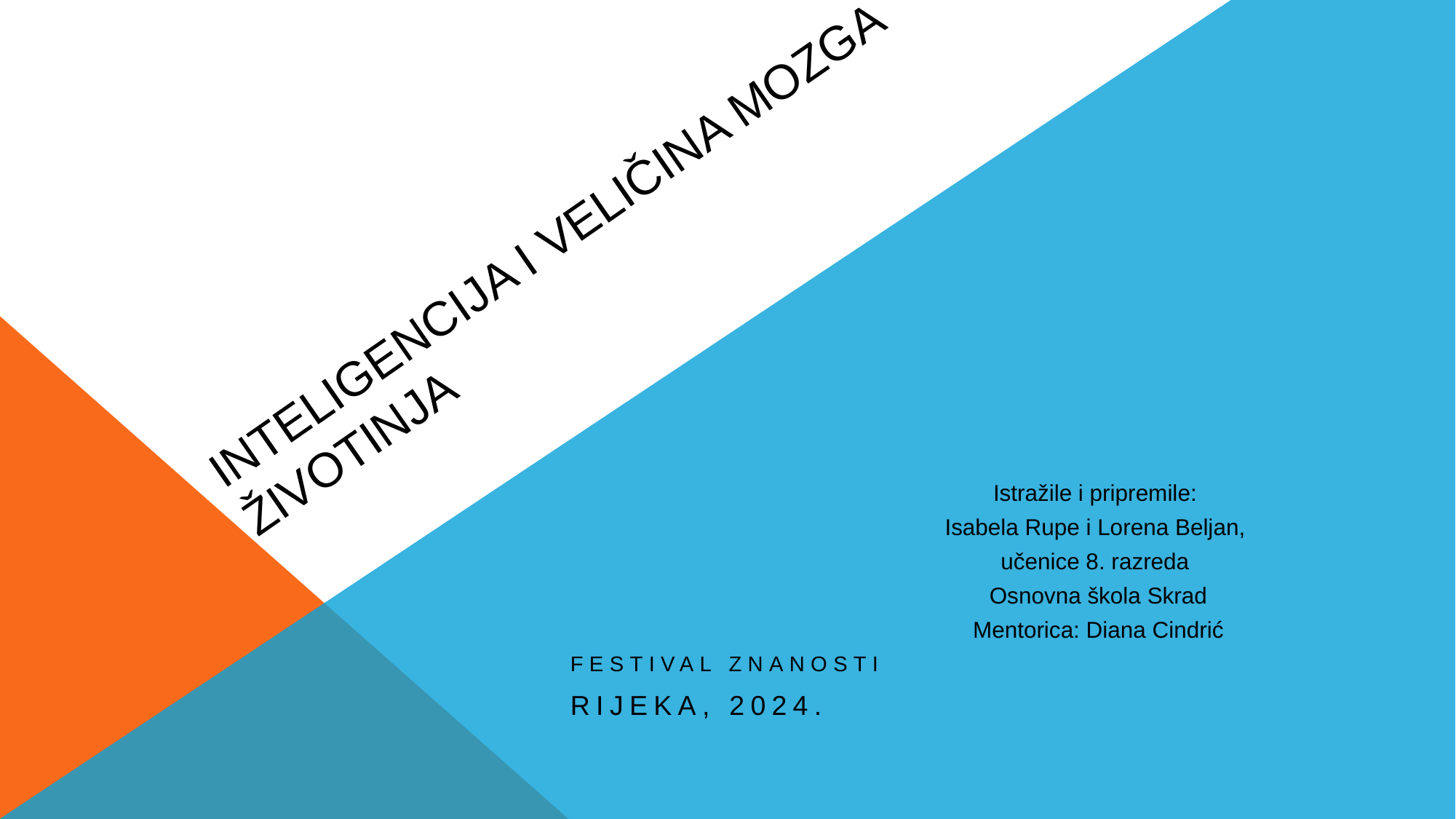

# Inteligencija i veličina mozga životinja
Istražile i pripremile:
Isabela Rupe i Lorena Beljan,
učenice 8. razreda
Osnovna škola Skrad
Mentorica: Diana Cindrić
Festival znanosti
Rijeka, 2024.